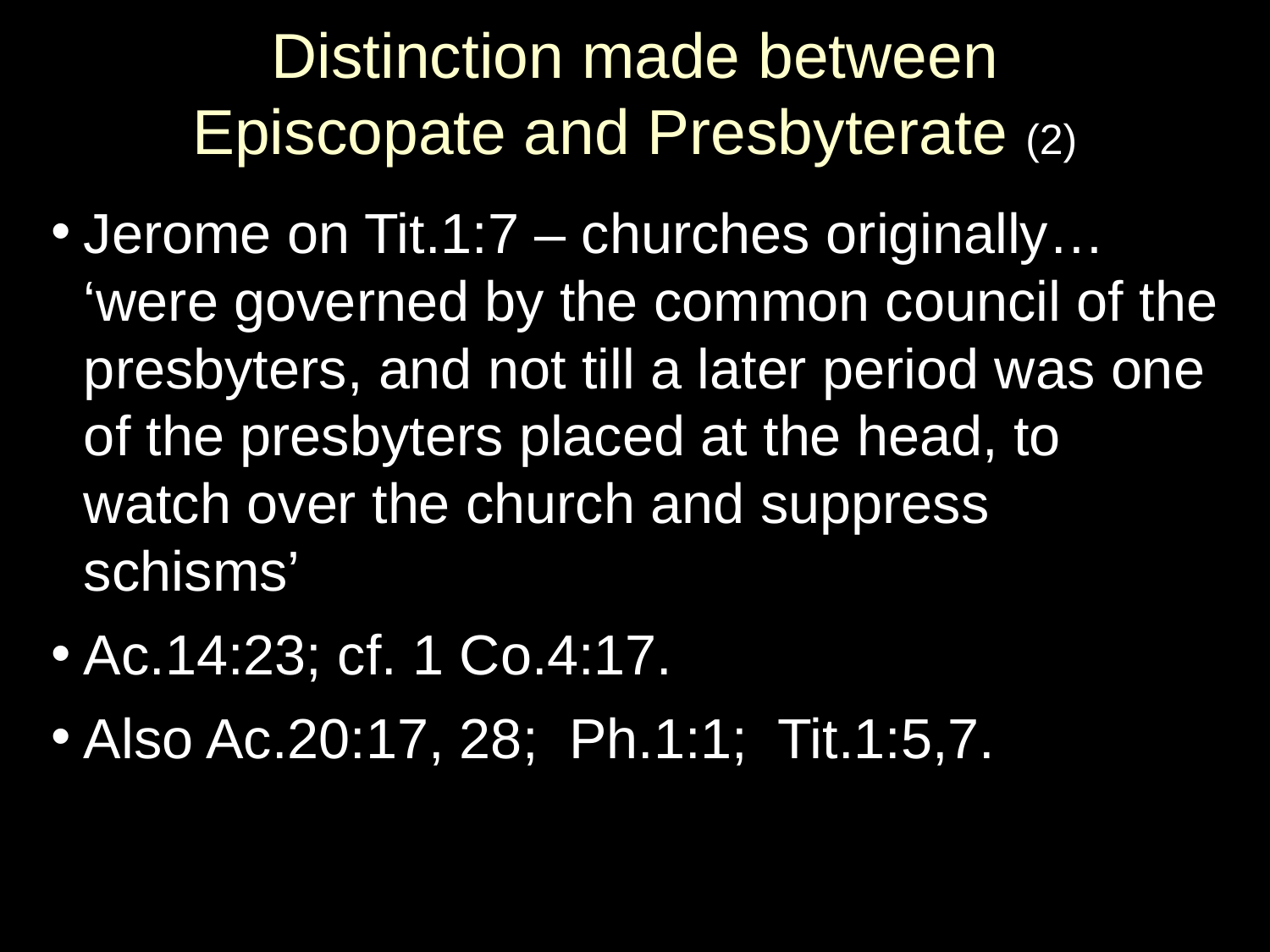

# Distinction made between Episcopate and Presbyterate (2)
Jerome on Tit.1:7 – churches originally…  ‘were governed by the common council of the presbyters, and not till a later period was one of the presbyters placed at the head, to watch over the church and suppress schisms’
Ac.14:23; cf. 1 Co.4:17.
Also Ac.20:17, 28;  Ph.1:1;  Tit.1:5,7.